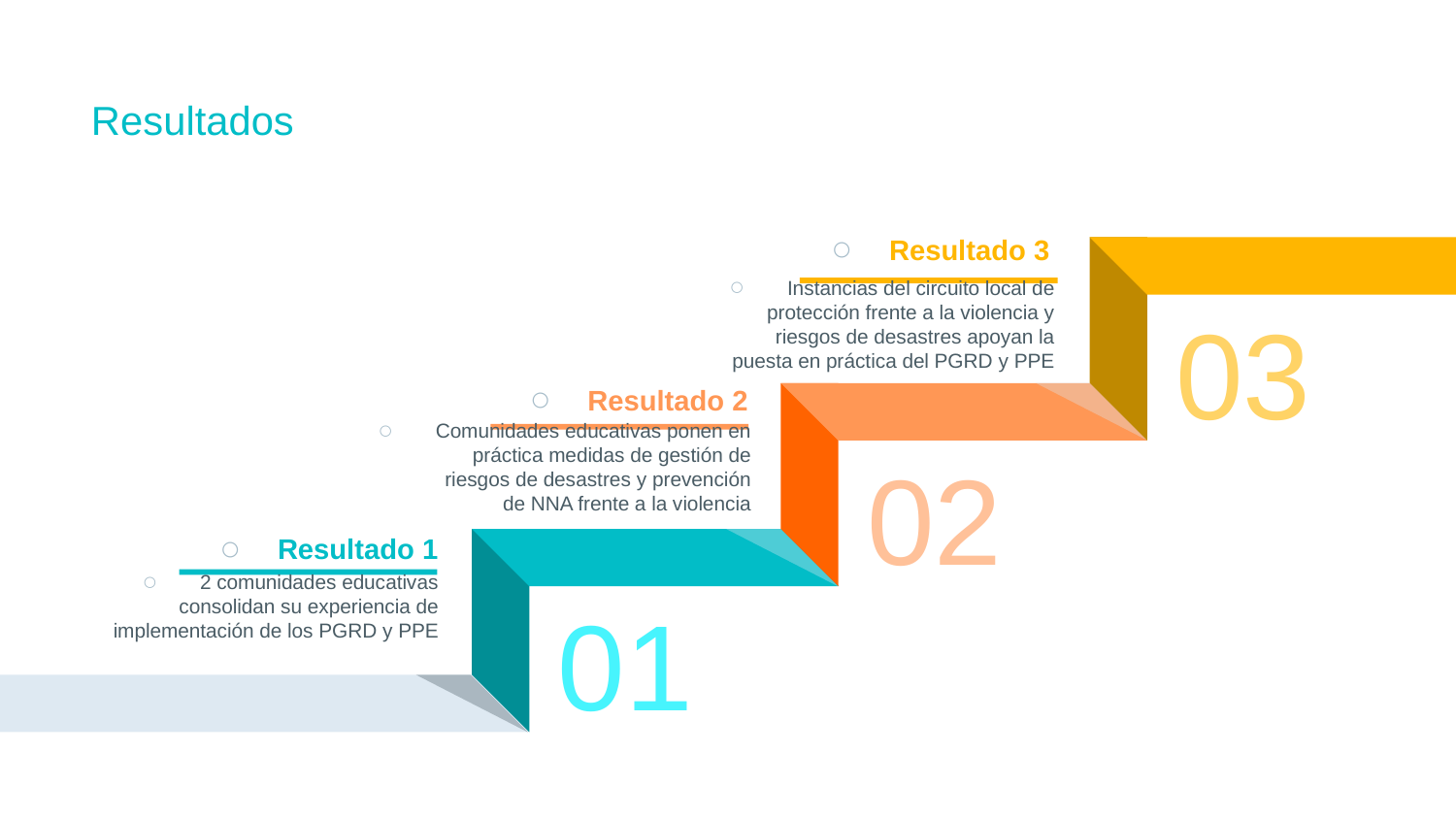

# Resultados
Resultado 3
Instancias del circuito local de protección frente a la violencia y riesgos de desastres apoyan la puesta en práctica del PGRD y PPE
Resultado 2
Comunidades educativas ponen en práctica medidas de gestión de riesgos de desastres y prevención de NNA frente a la violencia
Resultado 1
2 comunidades educativas consolidan su experiencia de implementación de los PGRD y PPE